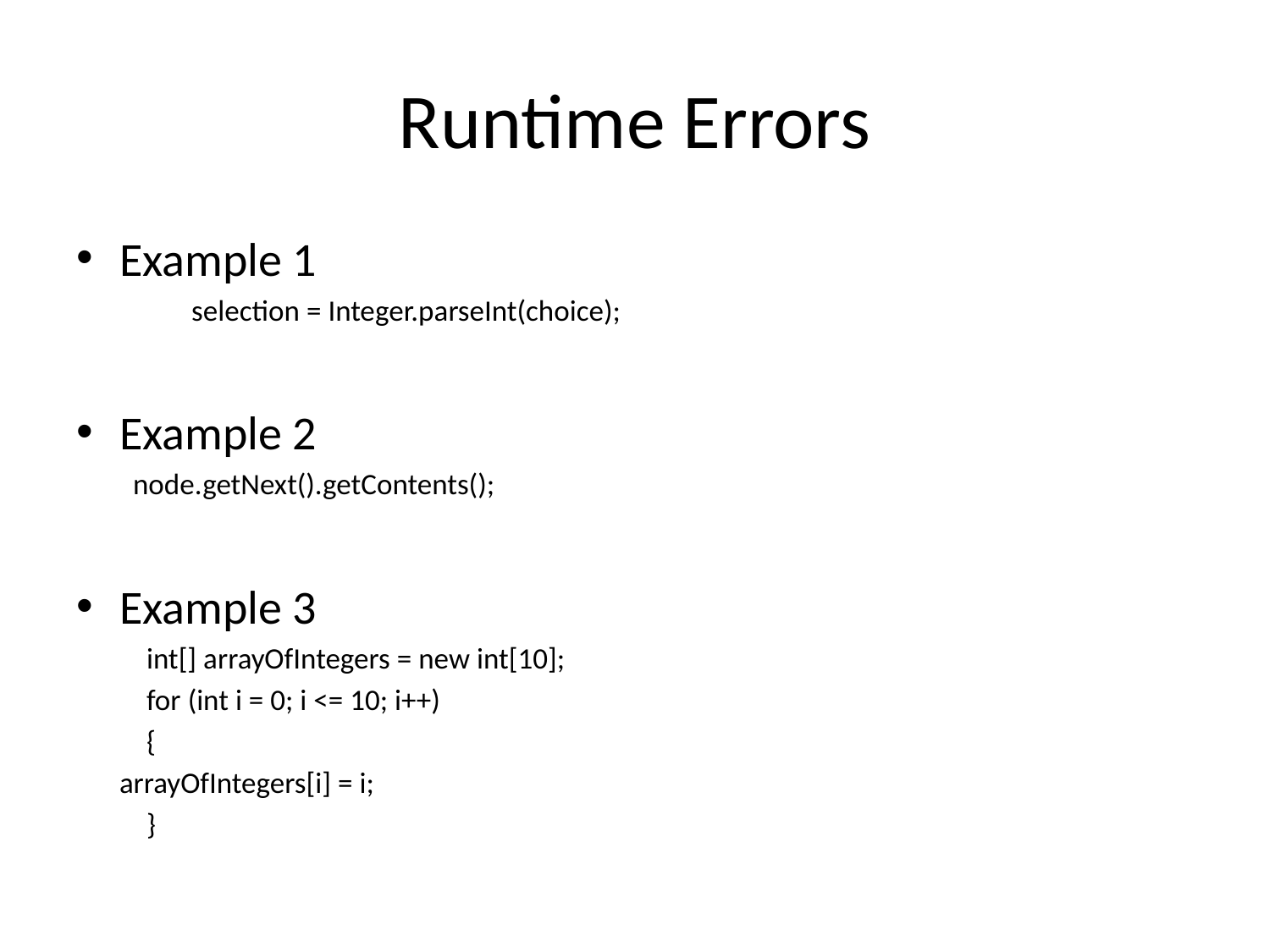

# Runtime Errors
Example 1
selection = Integer.parseInt(choice);

Example 2
			  node.getNext().getContents();

Example 3
		    int[] arrayOfIntegers = new int[10];
		    for (int i = 0; i <= 10; i++)
		    {
				arrayOfIntegers[i] = i;
		    }